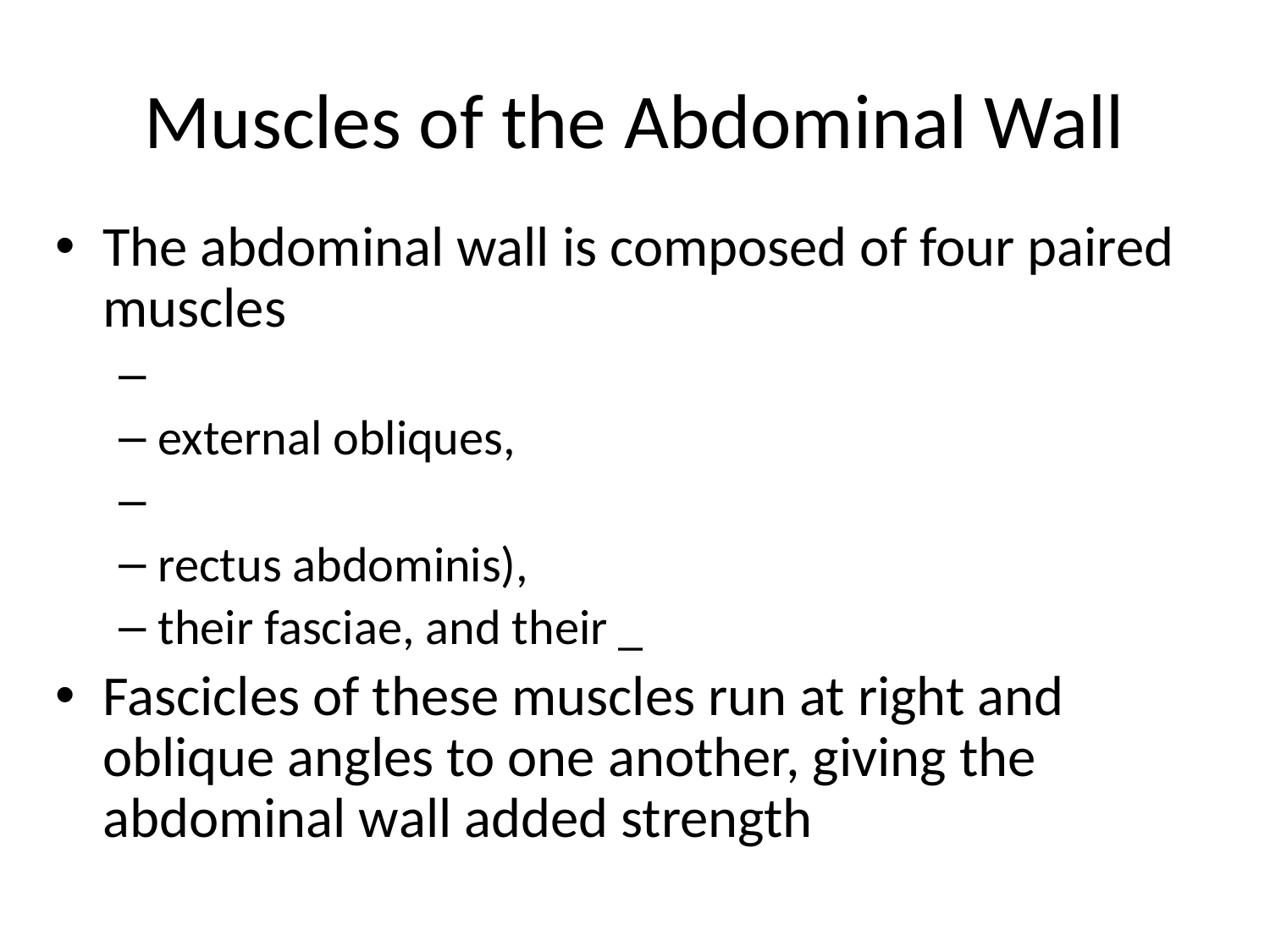

# Muscles of the Abdominal Wall
The abdominal wall is composed of four paired muscles

external obliques,

rectus abdominis),
their fasciae, and their _
Fascicles of these muscles run at right and oblique angles to one another, giving the abdominal wall added strength